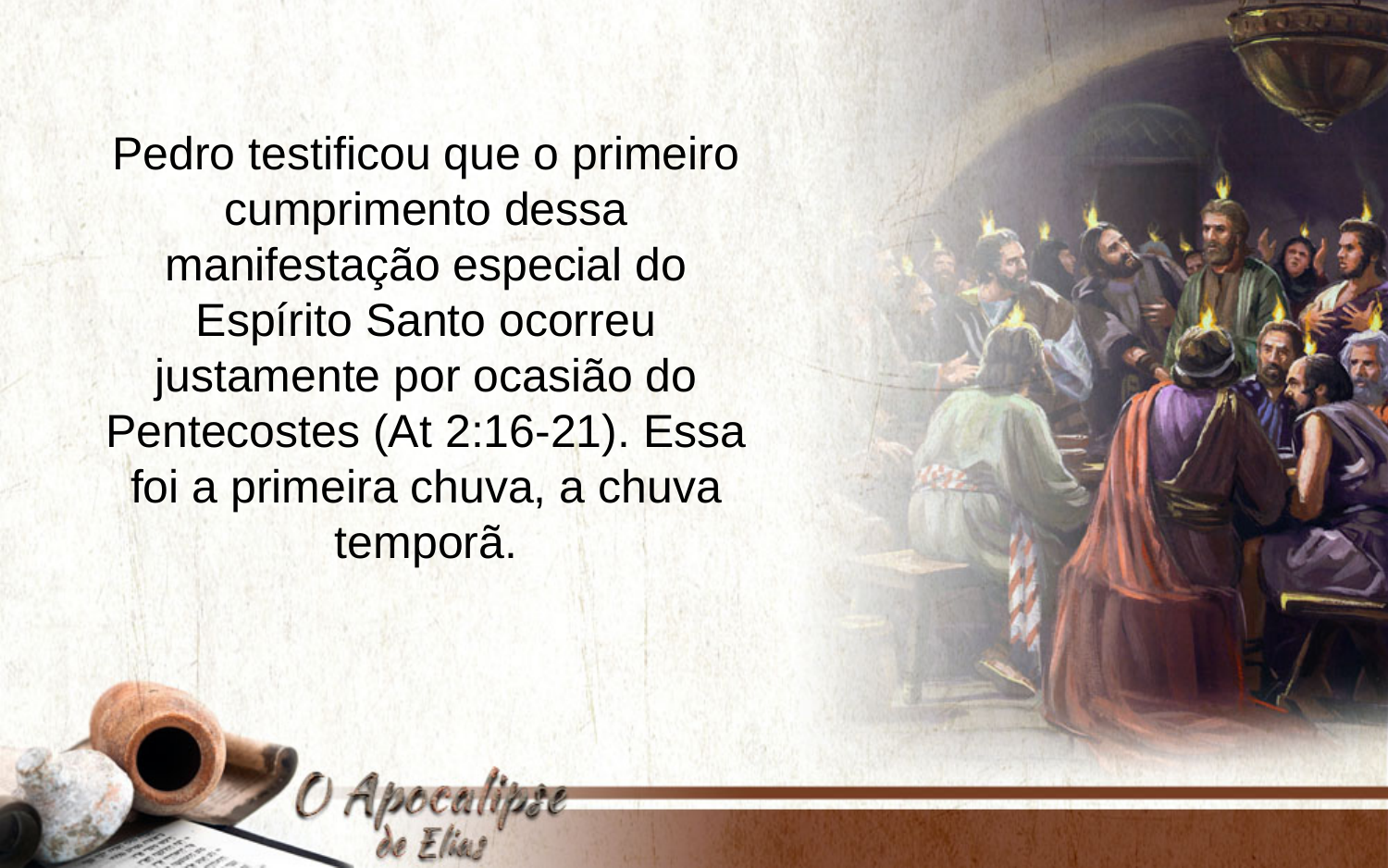

Pedro testificou que o primeiro cumprimento dessa manifestação especial do Espírito Santo ocorreu justamente por ocasião do Pentecostes (At 2:16-21). Essa foi a primeira chuva, a chuva temporã.